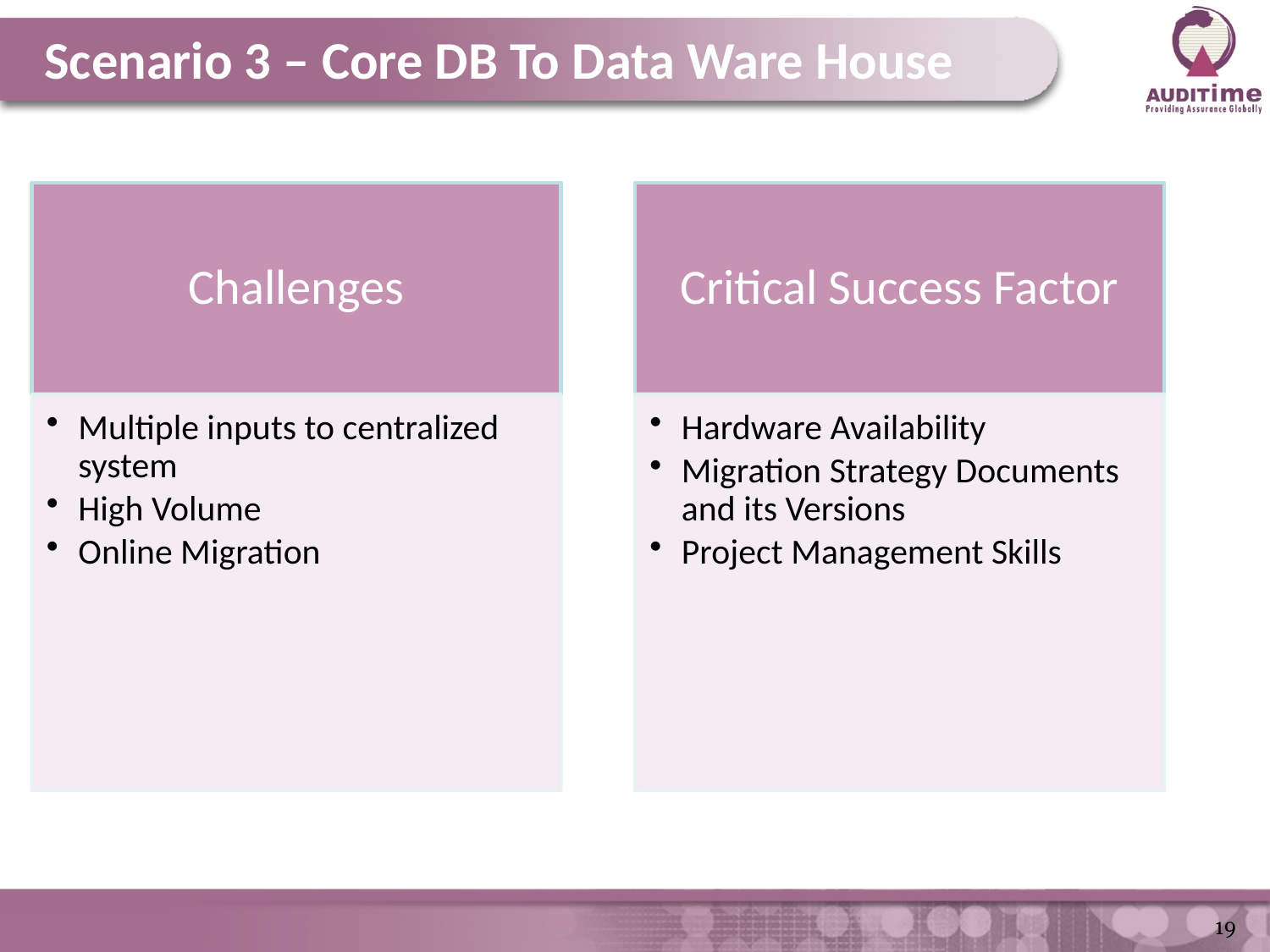

Scenario 3 – Core DB To Data Ware House
Challenges
Multiple inputs to centralized system
High Volume
Online Migration
Critical Success Factor
Hardware Availability
Migration Strategy Documents and its Versions
Project Management Skills
19